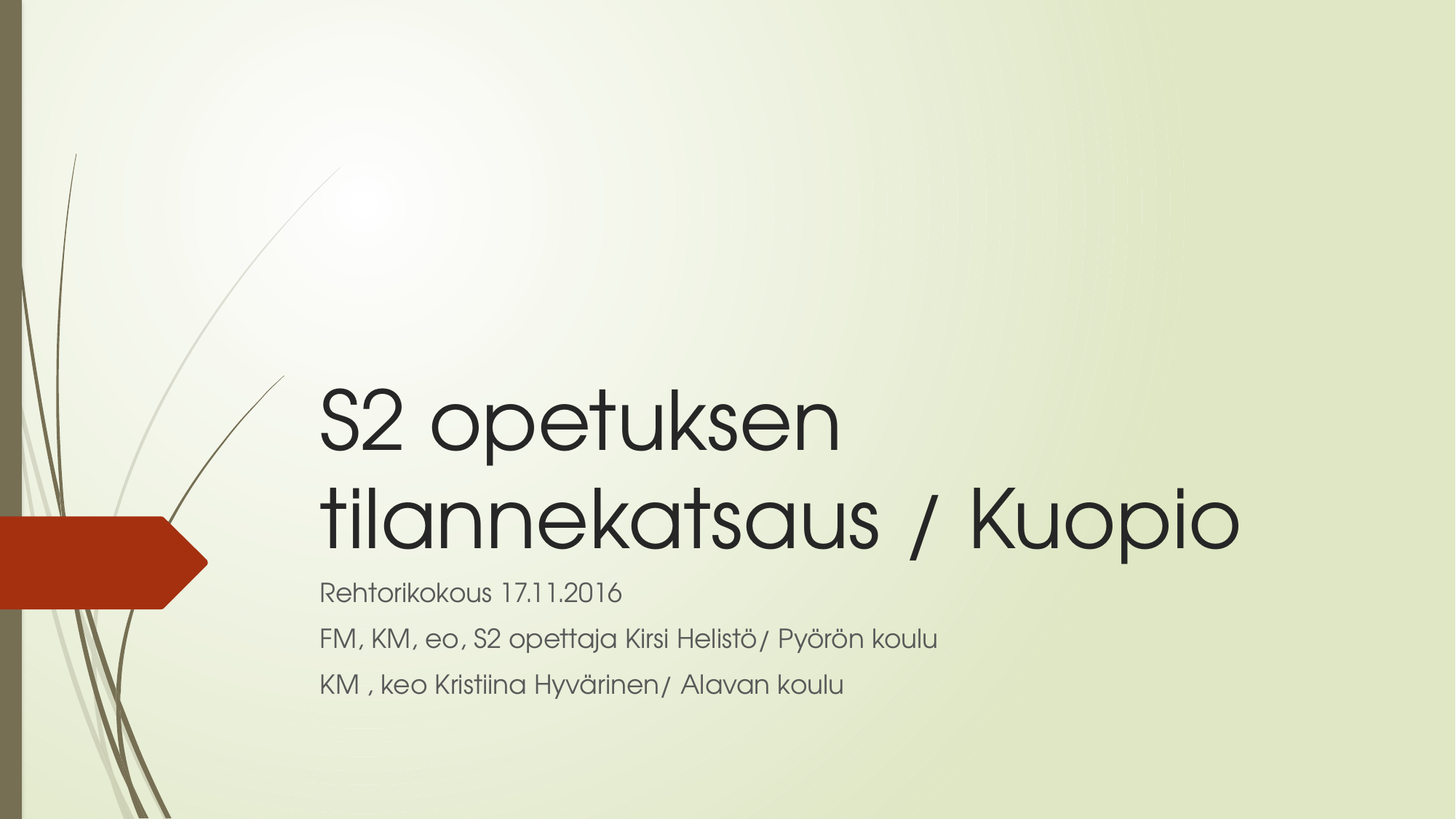

# S2 opetuksen tilannekatsaus / Kuopio
Rehtorikokous 17.11.2016
FM, KM, eo, S2 opettaja Kirsi Helistö/ Pyörön koulu
KM , keo Kristiina Hyvärinen/ Alavan koulu